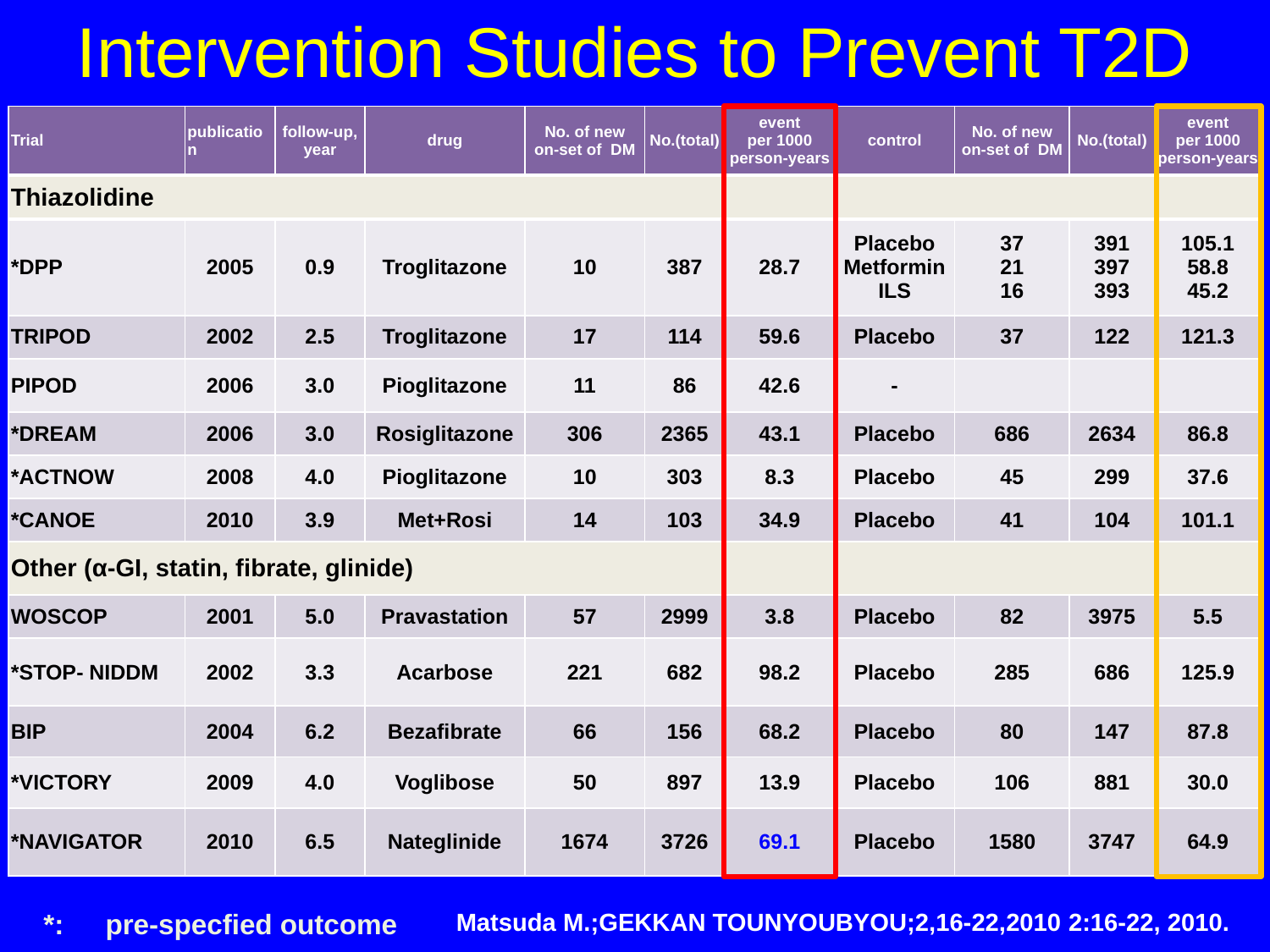

# Intervention Studies to Prevent T2D
| Trial | publication | follow-up, year | drug | No. of new on-set of DM | No.(total) | event per 1000 person-years | control | No. of new on-set of DM | No.(total) | event per 1000 person-years |
| --- | --- | --- | --- | --- | --- | --- | --- | --- | --- | --- |
| Thiazolidine |  |  |  |  |  |  |  |  |  |  |
| \*DPP | 2005 | 0.9 | Troglitazone | 10 | 387 | 28.7 | Placebo Metformin ILS | 37 21 16 | 391 397 393 | 105.1 58.8 45.2 |
| TRIPOD | 2002 | 2.5 | Troglitazone | 17 | 114 | 59.6 | Placebo | 37 | 122 | 121.3 |
| PIPOD | 2006 | 3.0 | Pioglitazone | 11 | 86 | 42.6 | - |  |  |  |
| \*DREAM | 2006 | 3.0 | Rosiglitazone | 306 | 2365 | 43.1 | Placebo | 686 | 2634 | 86.8 |
| \*ACTNOW | 2008 | 4.0 | Pioglitazone | 10 | 303 | 8.3 | Placebo | 45 | 299 | 37.6 |
| \*CANOE | 2010 | 3.9 | Met+Rosi | 14 | 103 | 34.9 | Placebo | 41 | 104 | 101.1 |
| Other (α-GI, statin, fibrate, glinide) |  |  |  |  |  |  |  |  |  |  |
| WOSCOP | 2001 | 5.0 | Pravastation | 57 | 2999 | 3.8 | Placebo | 82 | 3975 | 5.5 |
| \*STOP- NIDDM | 2002 | 3.3 | Acarbose | 221 | 682 | 98.2 | Placebo | 285 | 686 | 125.9 |
| BIP | 2004 | 6.2 | Bezafibrate | 66 | 156 | 68.2 | Placebo | 80 | 147 | 87.8 |
| \*VICTORY | 2009 | 4.0 | Voglibose | 50 | 897 | 13.9 | Placebo | 106 | 881 | 30.0 |
| \*NAVIGATOR | 2010 | 6.5 | Nateglinide | 1674 | 3726 | 69.1 | Placebo | 1580 | 3747 | 64.9 |

*:　pre-specfied outcome
Matsuda M.;GEKKAN TOUNYOUBYOU;2,16-22,2010 2:16-22, 2010.